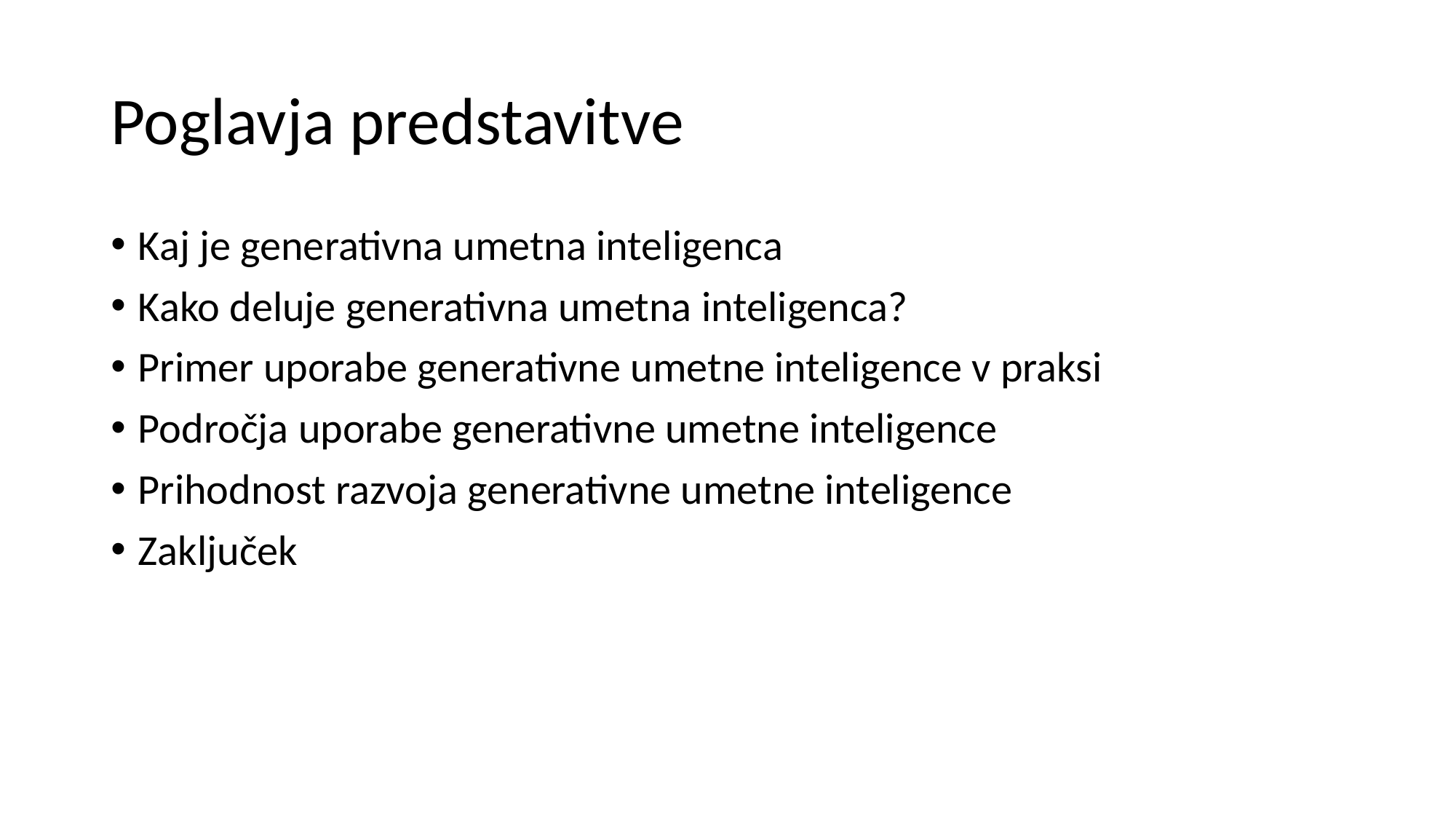

# Poglavja predstavitve
Kaj je generativna umetna inteligenca
Kako deluje generativna umetna inteligenca?
Primer uporabe generativne umetne inteligence v praksi
Področja uporabe generativne umetne inteligence
Prihodnost razvoja generativne umetne inteligence
Zaključek